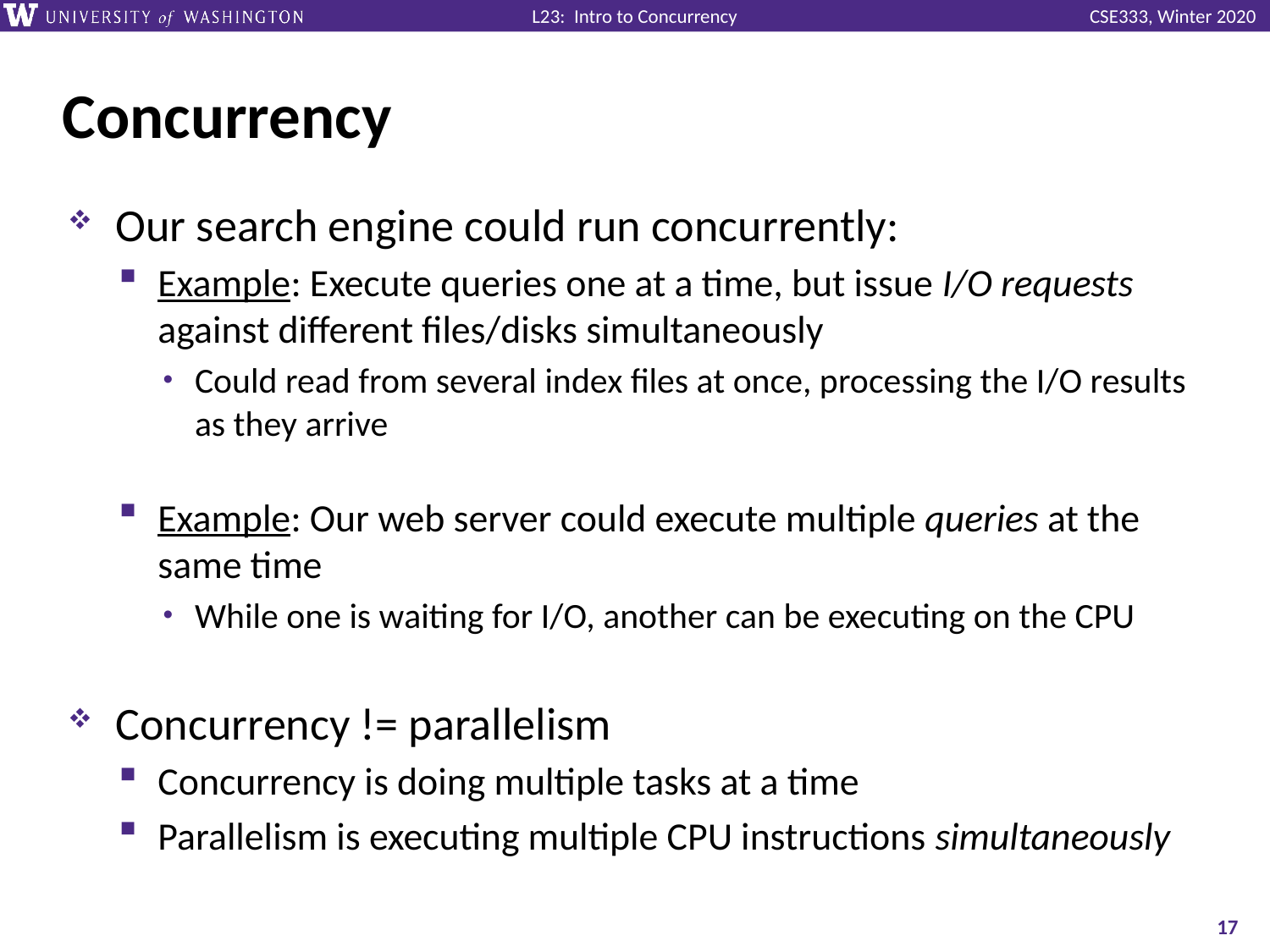

# Concurrency
Our search engine could run concurrently:
Example: Execute queries one at a time, but issue I/O requests against different files/disks simultaneously
Could read from several index files at once, processing the I/O results as they arrive
Example: Our web server could execute multiple queries at the same time
While one is waiting for I/O, another can be executing on the CPU

Concurrency != parallelism
Concurrency is doing multiple tasks at a time
Parallelism is executing multiple CPU instructions simultaneously

17